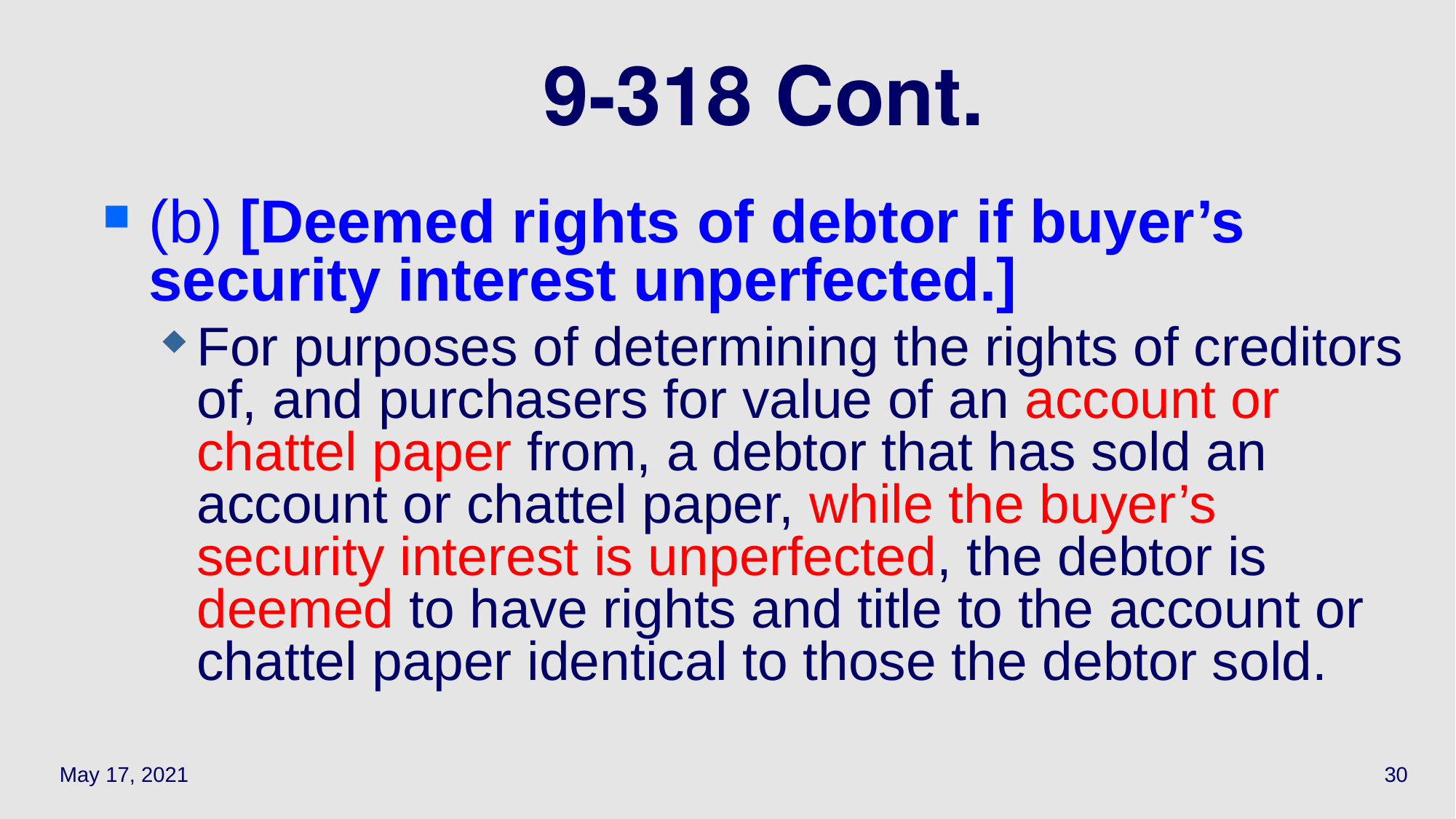

# 9-318 Cont.
(b) [Deemed rights of debtor if buyer’s security interest unperfected.]
For purposes of determining the rights of creditors of, and purchasers for value of an account or chattel paper from, a debtor that has sold an account or chattel paper, while the buyer’s security interest is unperfected, the debtor is deemed to have rights and title to the account or chattel paper identical to those the debtor sold.
May 17, 2021
30